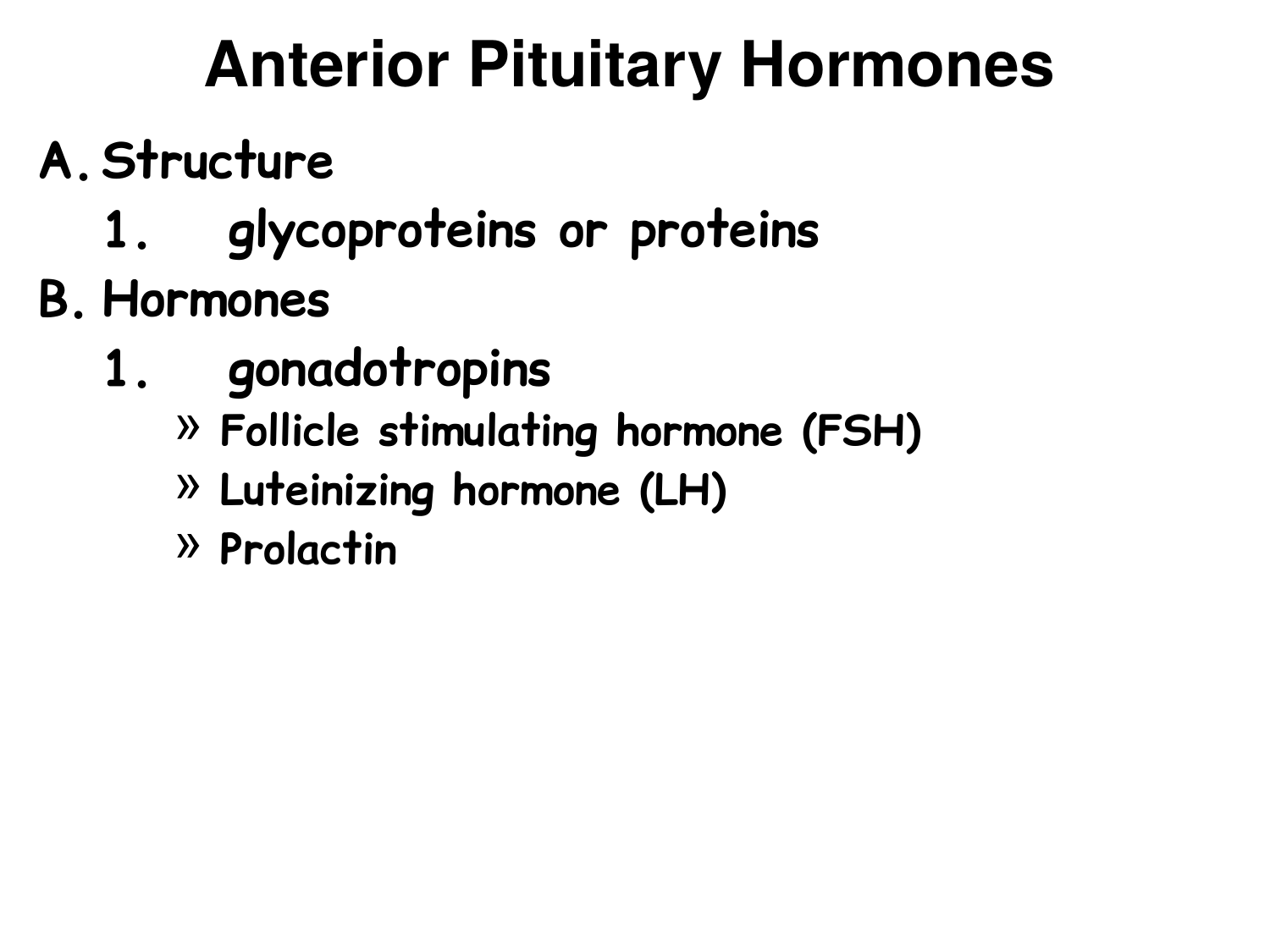

# Anterior Pituitary Hormones
A.	Structure
	1.	glycoproteins or proteins
B.	Hormones
	1.	gonadotropins
Follicle stimulating hormone (FSH)
Luteinizing hormone (LH)
Prolactin